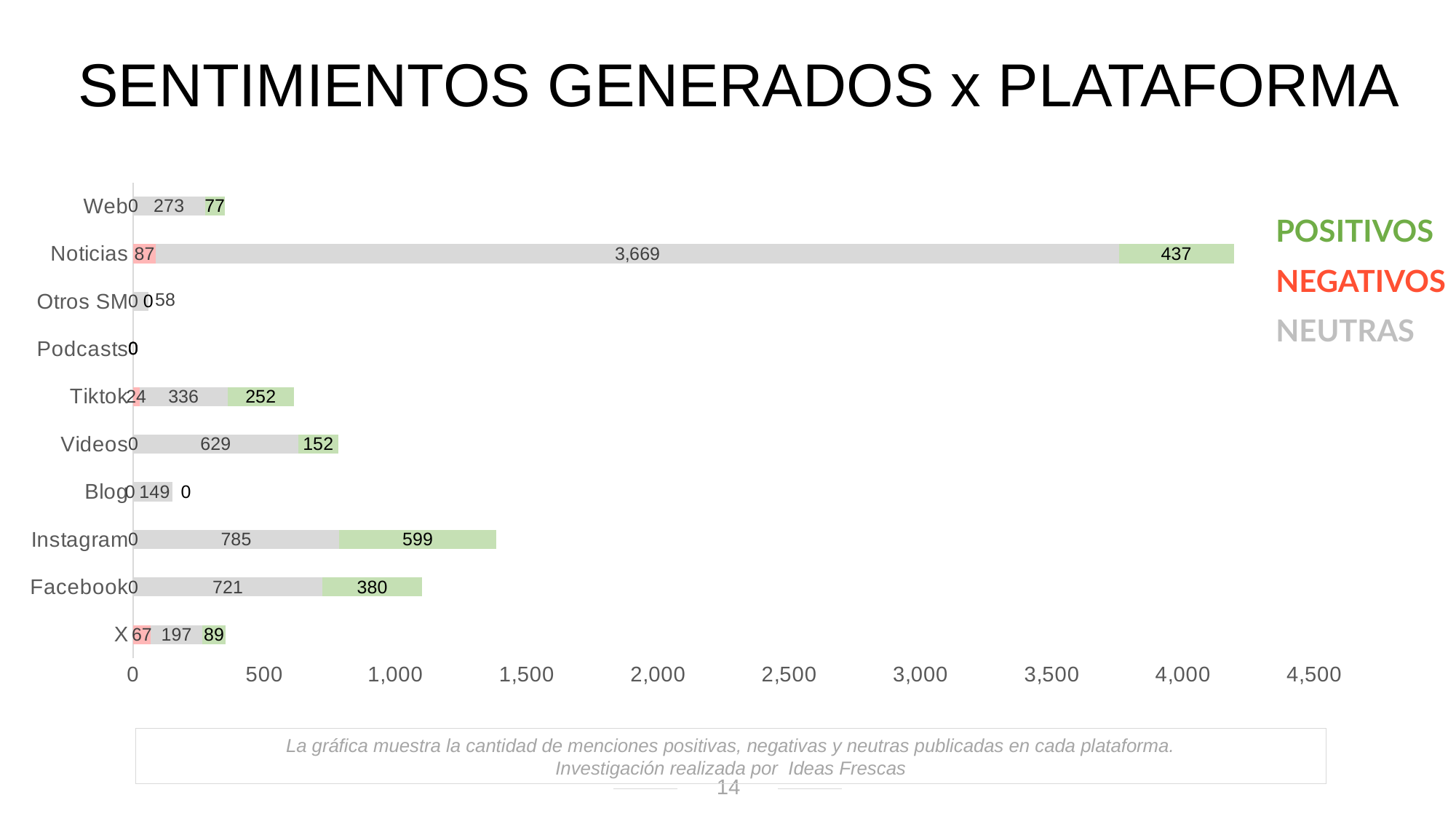

SENTIMIENTOS GENERADOS x PLATAFORMA

### Chart

| Category | Negativas | Neutras | Positivas |
|---|---|---|---|
| X | 67.0 | 197.0 | 89.0 |
| Facebook | 0.0 | 721.0 | 380.0 |
| Instagram | 0.0 | 785.0 | 599.0 |
| Blog | 0.0 | 149.0 | 0.0 |
| Videos | 0.0 | 629.0 | 152.0 |
| Tiktok | 24.0 | 336.0 | 252.0 |
| Podcasts | 0.0 | 0.0 | 0.0 |
| Otros SM | 0.0 | 58.0 | 0.0 |
| Noticias | 87.0 | 3669.0 | 437.0 |
| Web | 0.0 | 273.0 | 77.0 |
POSITIVOS
NEGATIVOS
NEUTRAS
La gráfica muestra la cantidad de menciones positivas, negativas y neutras publicadas en cada plataforma.
Investigación realizada por  Ideas Frescas
14